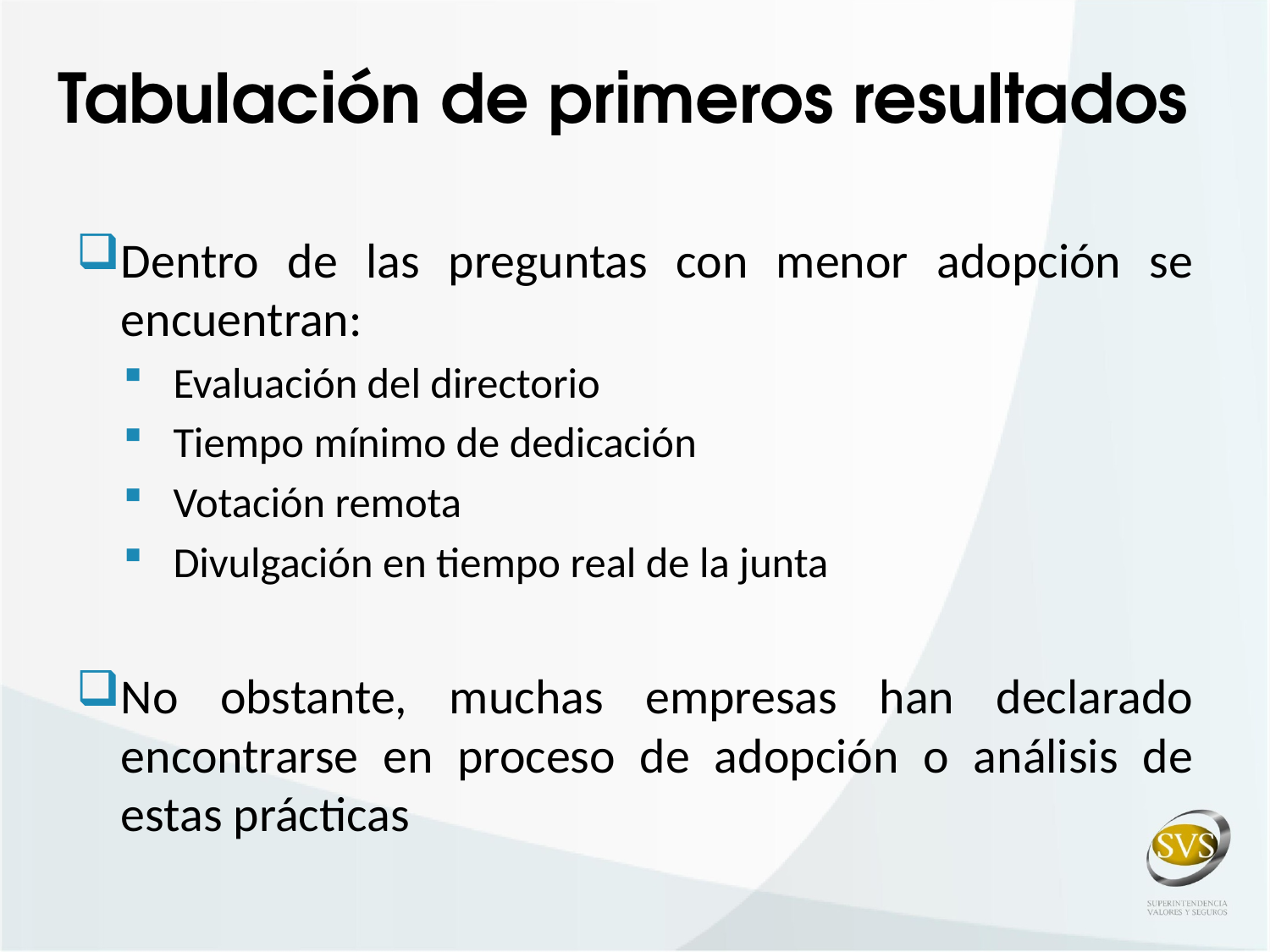

Tabulación de primeros resultados
#
Dentro de las preguntas con menor adopción se encuentran:
Evaluación del directorio
Tiempo mínimo de dedicación
Votación remota
Divulgación en tiempo real de la junta

No obstante, muchas empresas han declarado encontrarse en proceso de adopción o análisis de estas prácticas